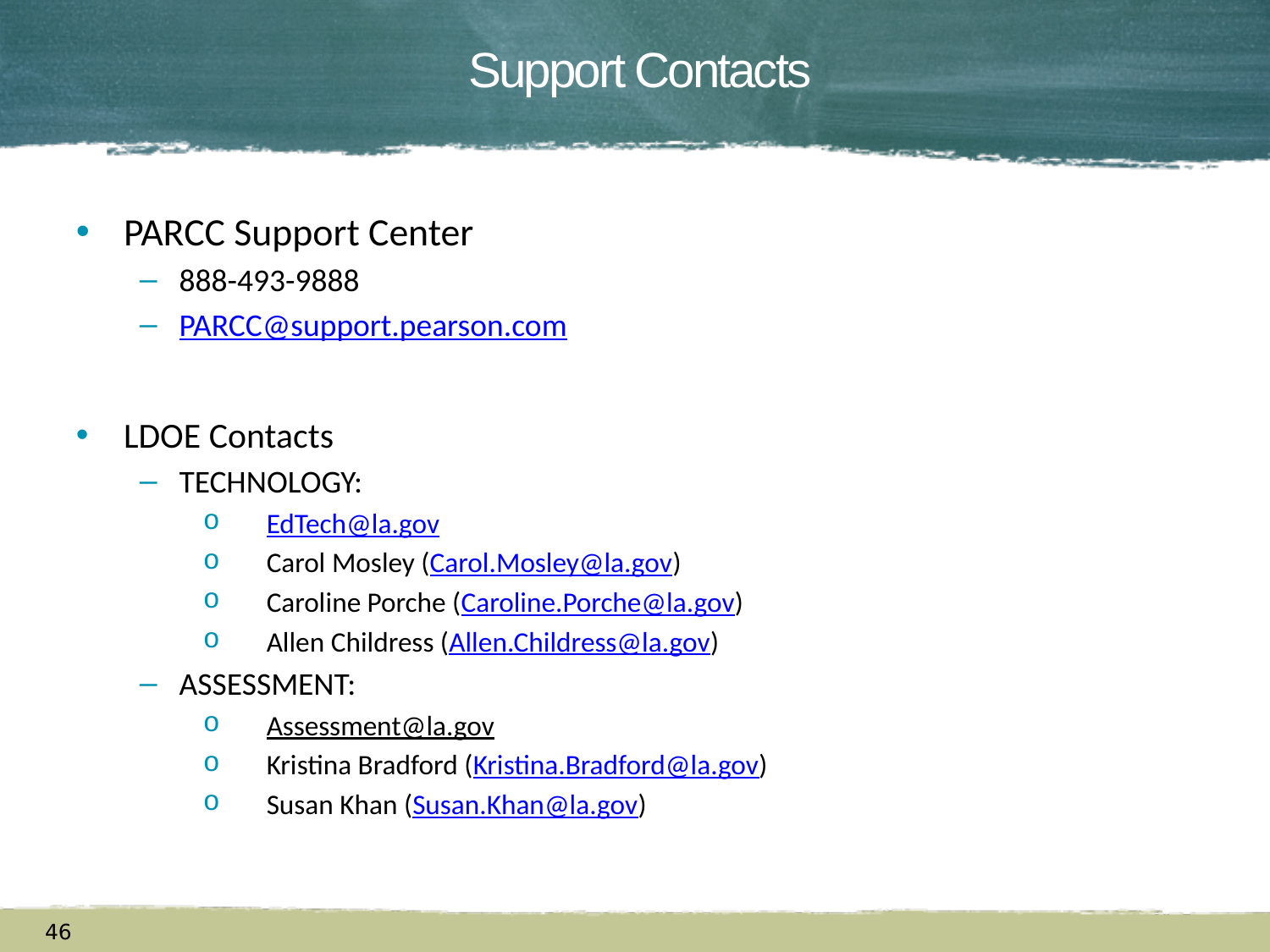

Support Contacts
PARCC Support Center
888-493-9888
PARCC@support.pearson.com

LDOE Contacts
TECHNOLOGY:
EdTech@la.gov
Carol Mosley (Carol.Mosley@la.gov)
Caroline Porche (Caroline.Porche@la.gov)
Allen Childress (Allen.Childress@la.gov)
ASSESSMENT:
Assessment@la.gov
Kristina Bradford (Kristina.Bradford@la.gov)
Susan Khan (Susan.Khan@la.gov)
46